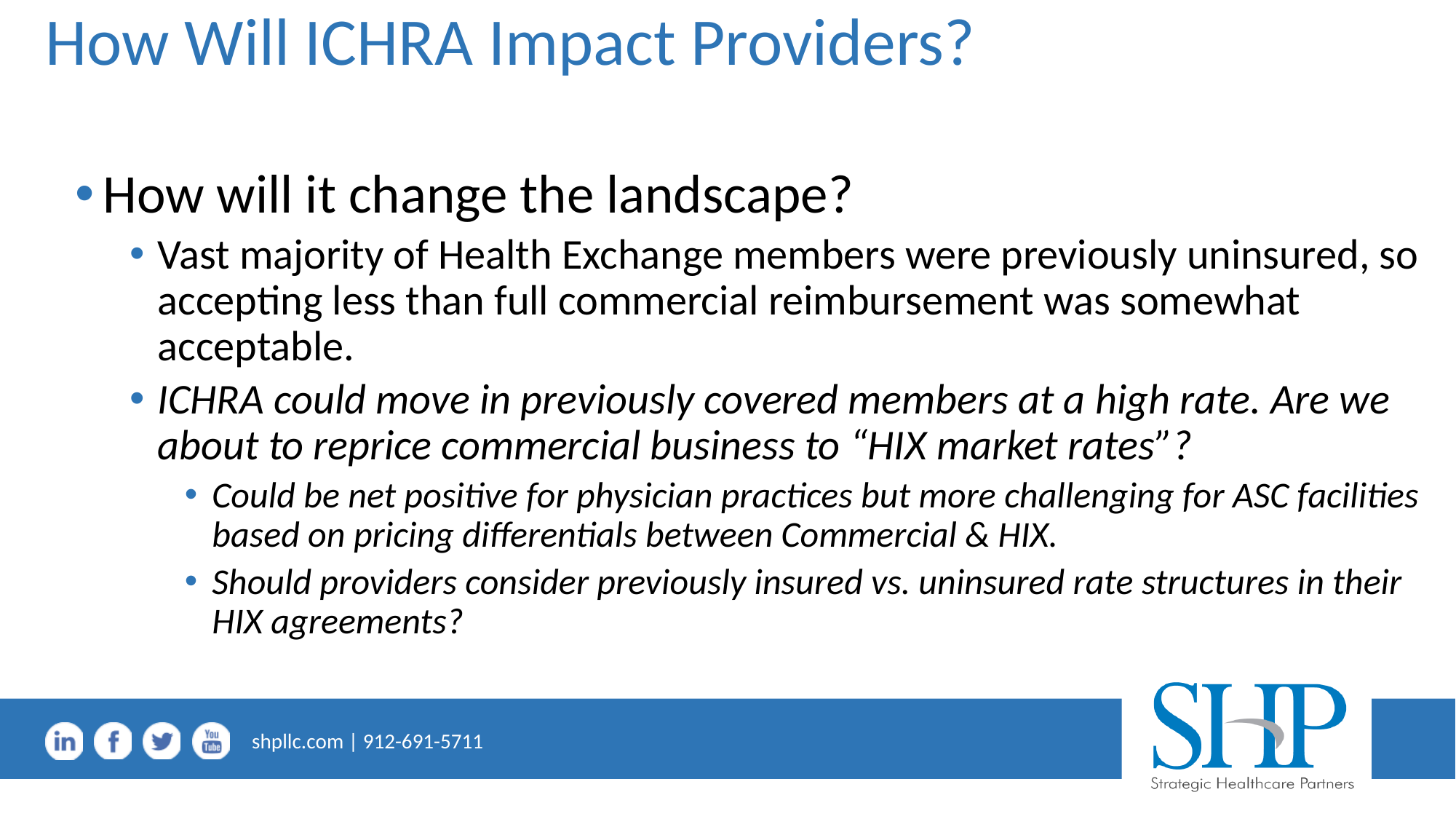

# How Will ICHRA Impact Providers?

How will it change the landscape?
Vast majority of Health Exchange members were previously uninsured, so accepting less than full commercial reimbursement was somewhat acceptable.
ICHRA could move in previously covered members at a high rate. Are we about to reprice commercial business to “HIX market rates”?
Could be net positive for physician practices but more challenging for ASC facilities based on pricing differentials between Commercial & HIX.
Should providers consider previously insured vs. uninsured rate structures in their HIX agreements?